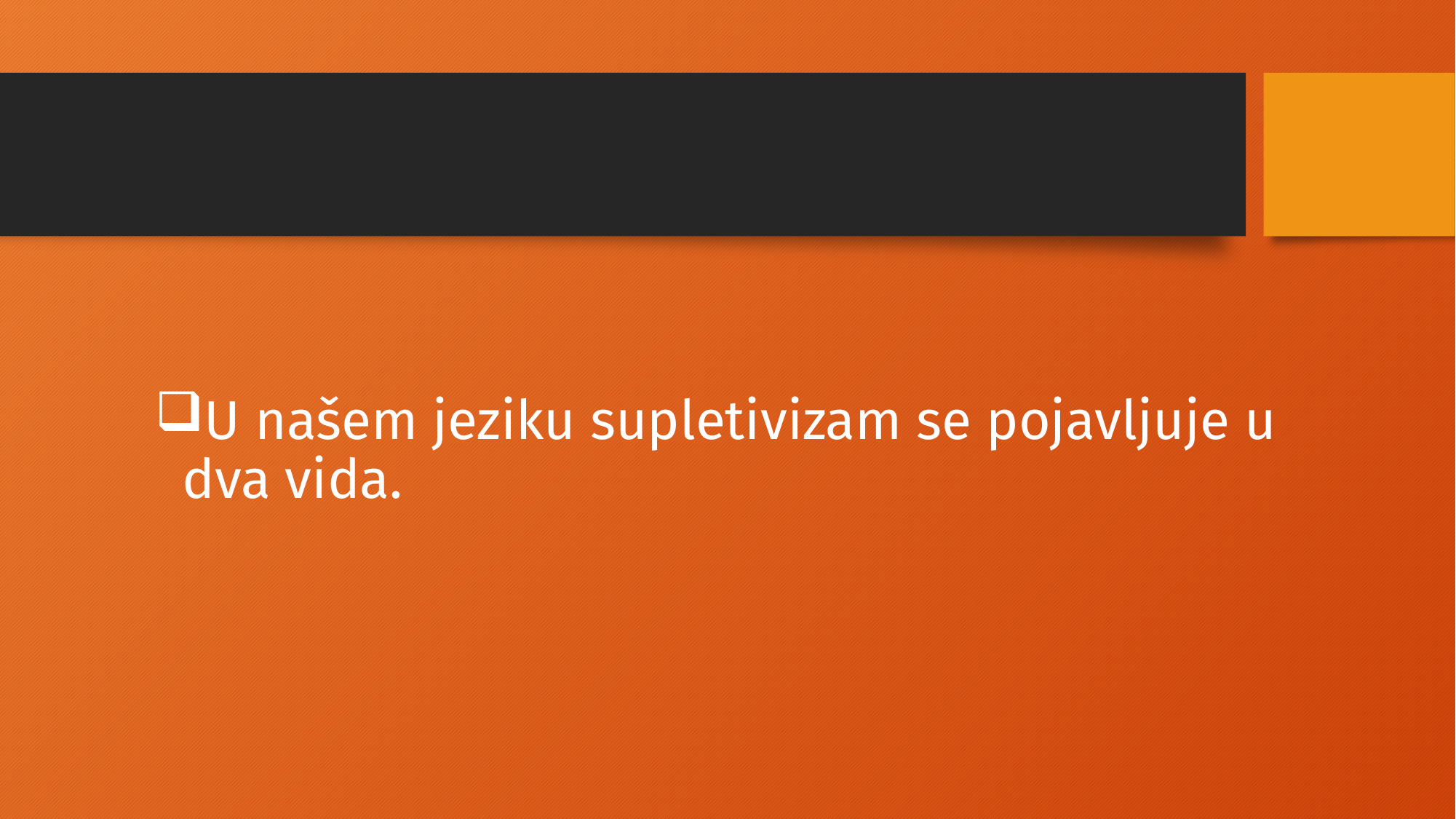

U našem jeziku supletivizam se pojavljuje u dva vida.